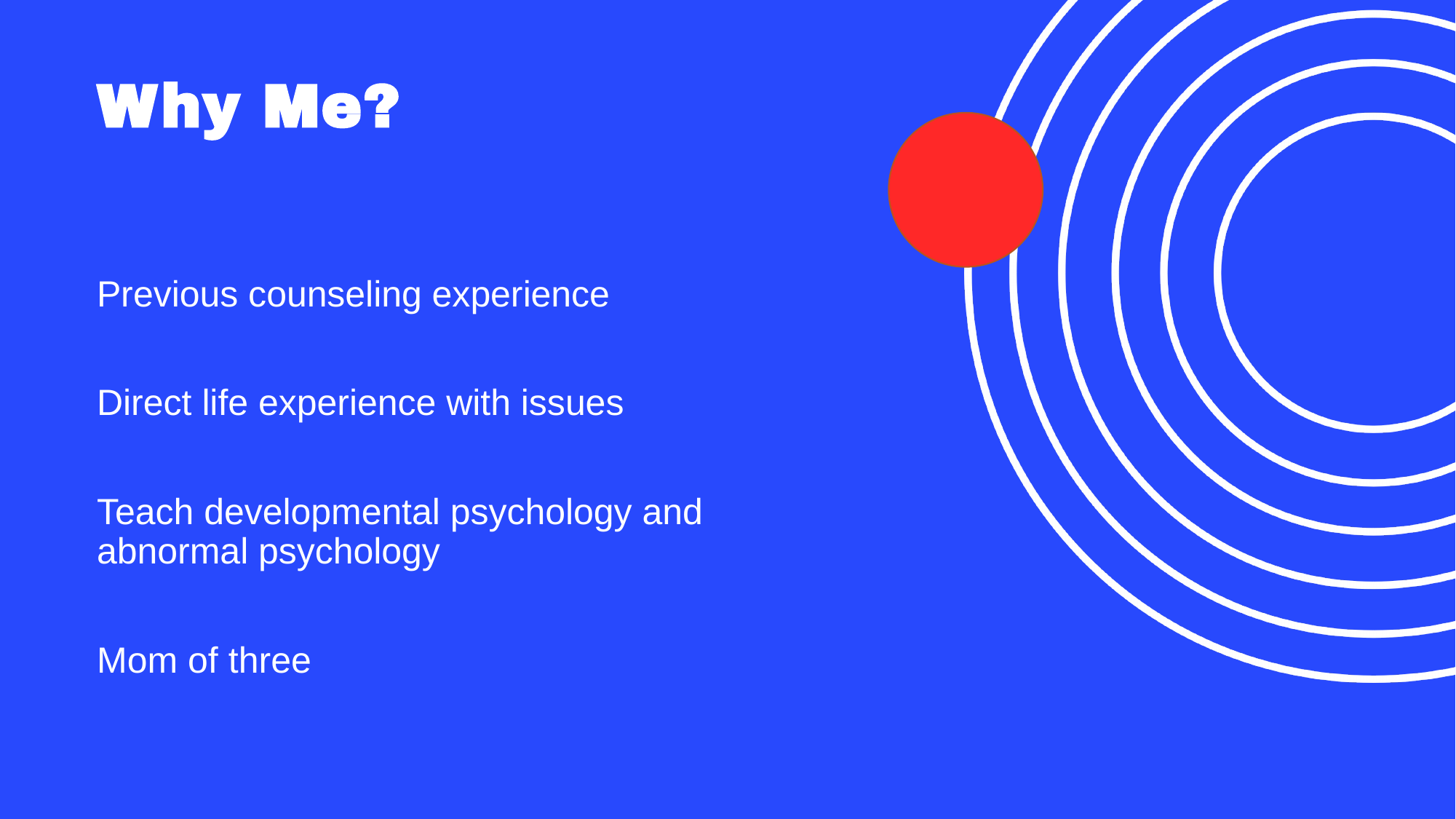

# Why Me?
Previous counseling experience

Direct life experience with issues

Teach developmental psychology and abnormal psychology

Mom of three